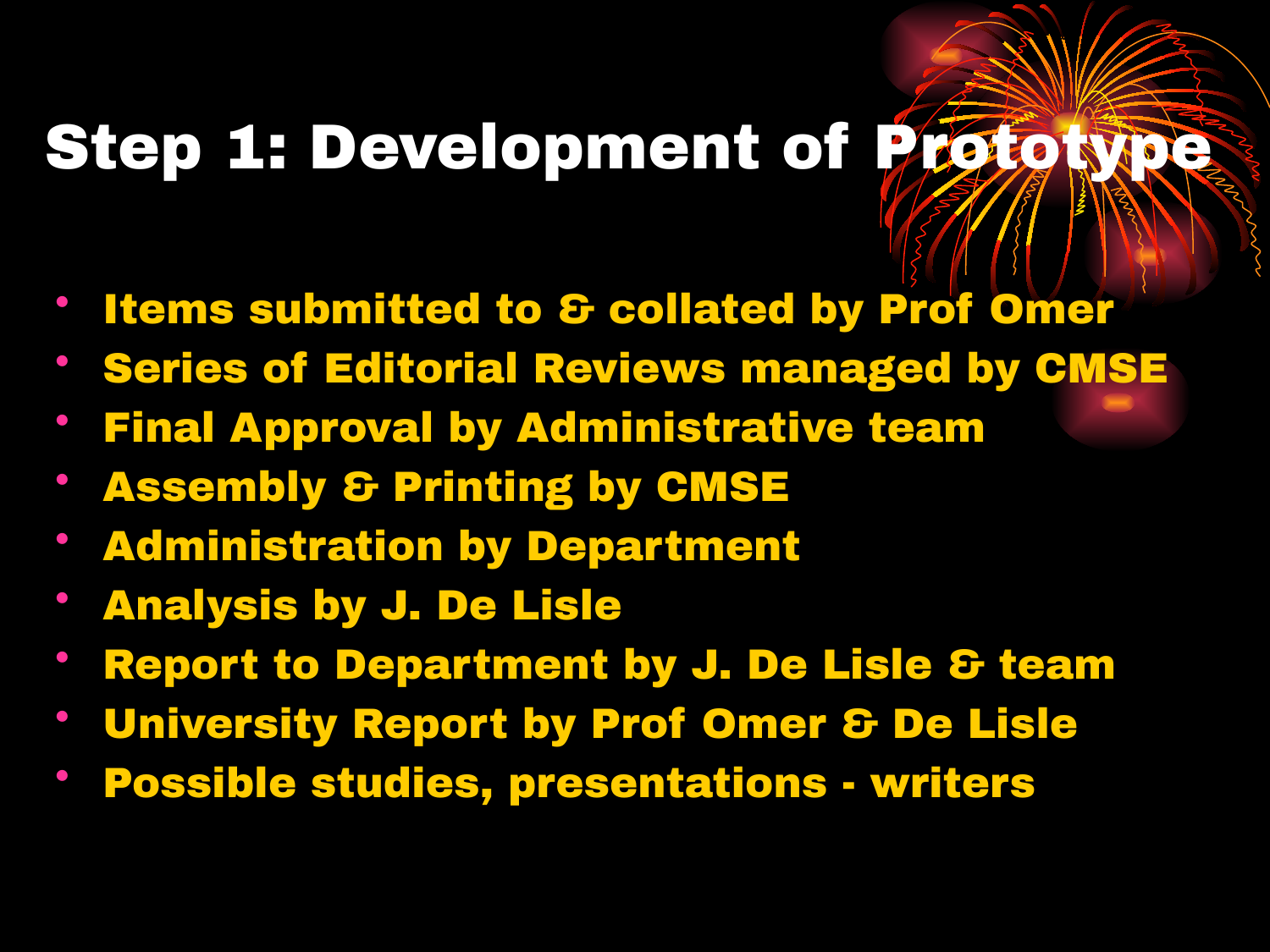

# Step 1: Development of Prototype
Items submitted to & collated by Prof Omer
Series of Editorial Reviews managed by CMSE
Final Approval by Administrative team
Assembly & Printing by CMSE
Administration by Department
Analysis by J. De Lisle
Report to Department by J. De Lisle & team
University Report by Prof Omer & De Lisle
Possible studies, presentations - writers